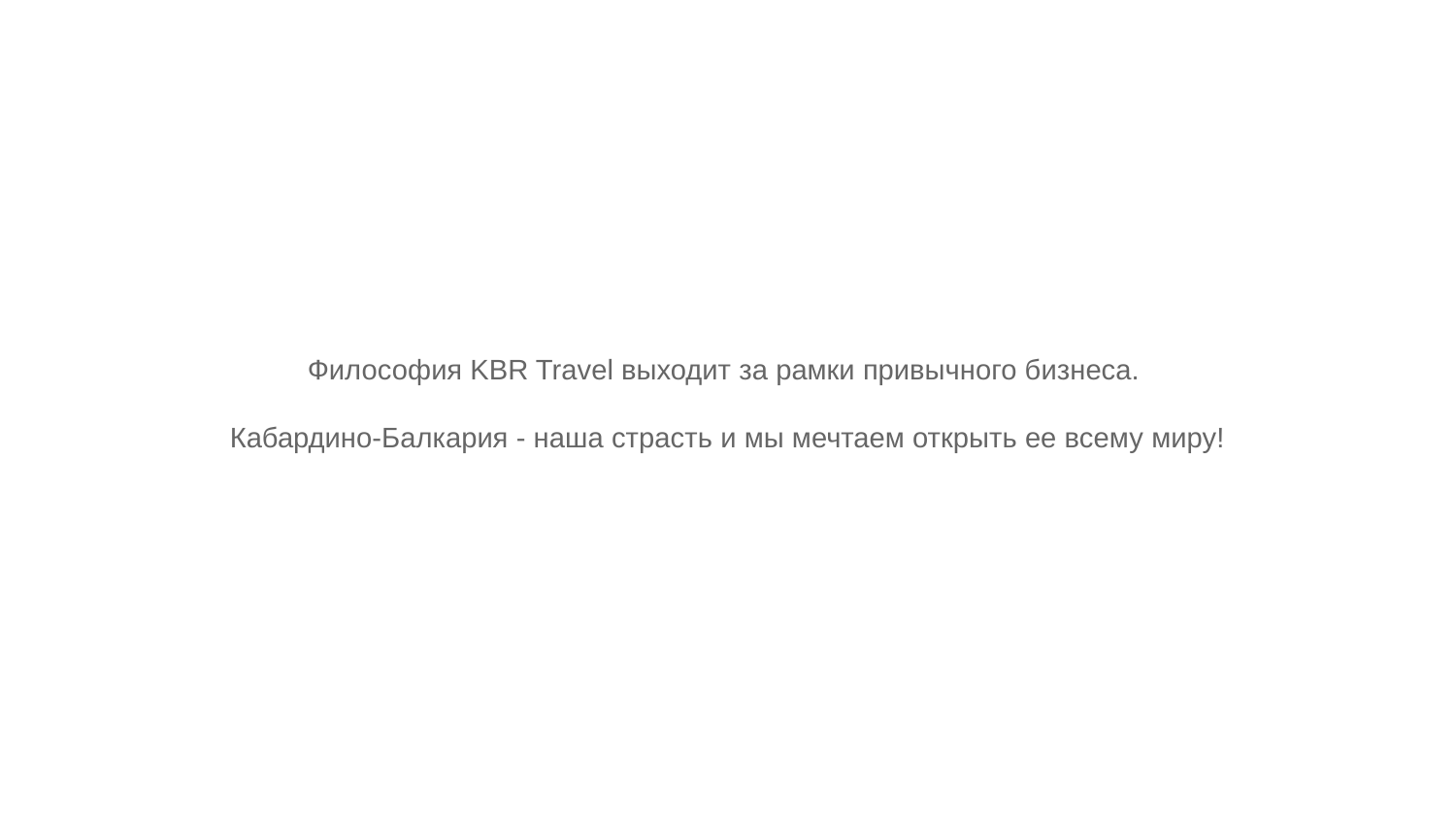

Философия KBR Travel выходит за рамки привычного бизнеса.

Кабардино-Балкария - наша страсть и мы мечтаем открыть ее всему миру!